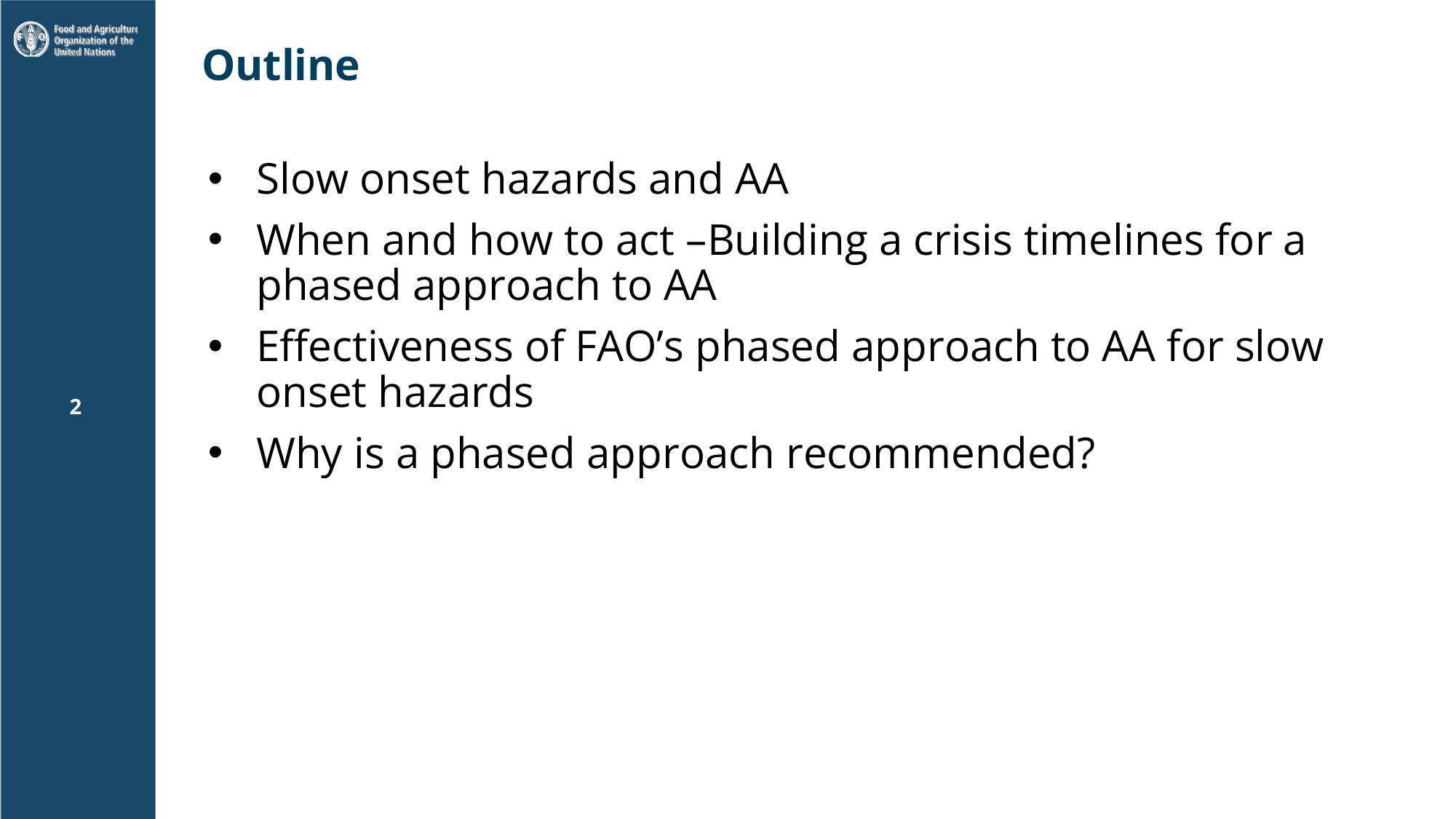

# Outline

Slow onset hazards and AA
When and how to act –Building a crisis timelines for a phased approach to AA
Effectiveness of FAO’s phased approach to AA for slow onset hazards
Why is a phased approach recommended?

2